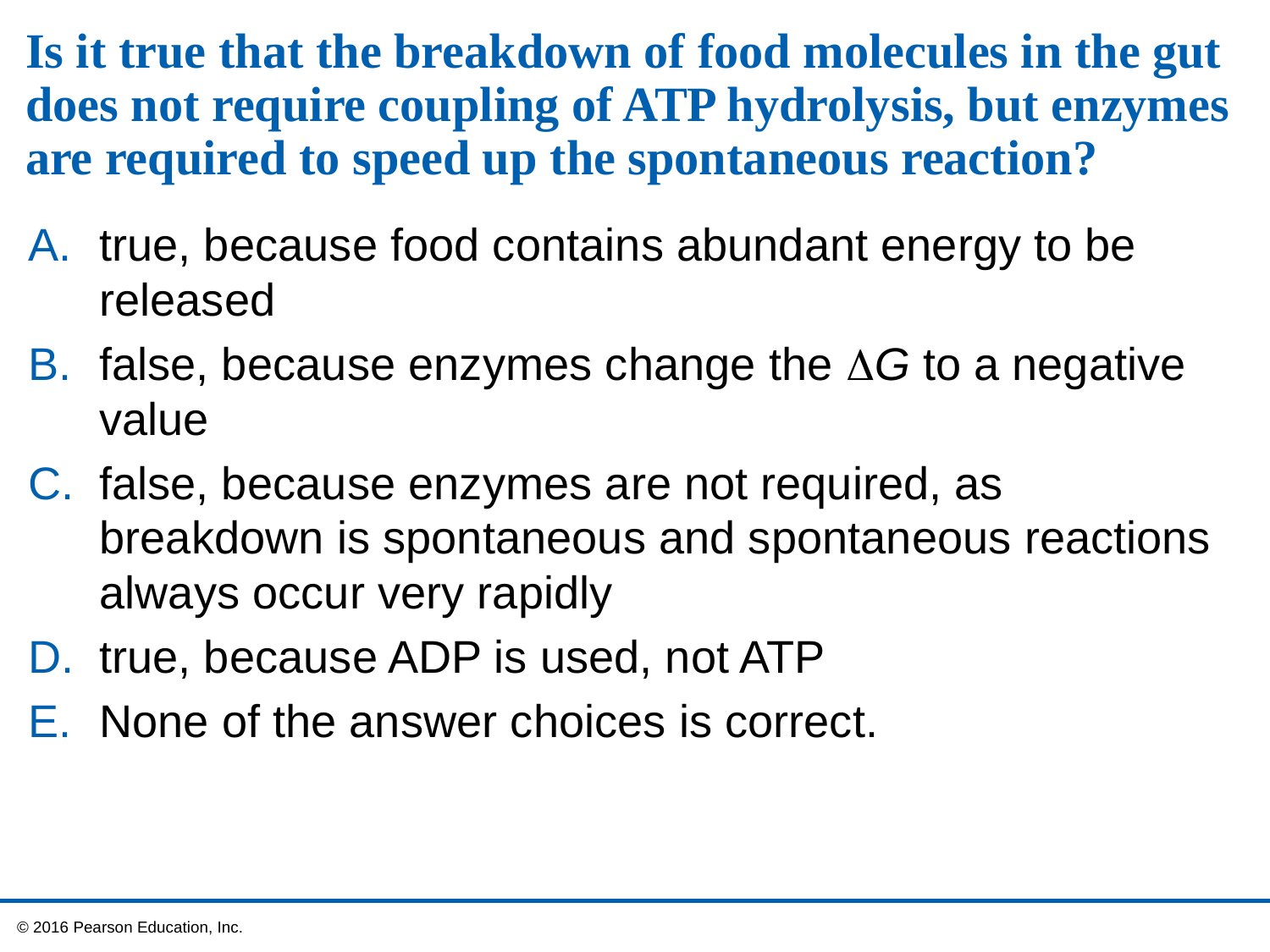

# Is it true that the breakdown of food molecules in the gut does not require coupling of ATP hydrolysis, but enzymes are required to speed up the spontaneous reaction?
true, because food contains abundant energy to be released
false, because enzymes change the ΔG to a negative value
false, because enzymes are not required, as breakdown is spontaneous and spontaneous reactions always occur very rapidly
true, because ADP is used, not ATP
None of the answer choices is correct.
 © 2016 Pearson Education, Inc.